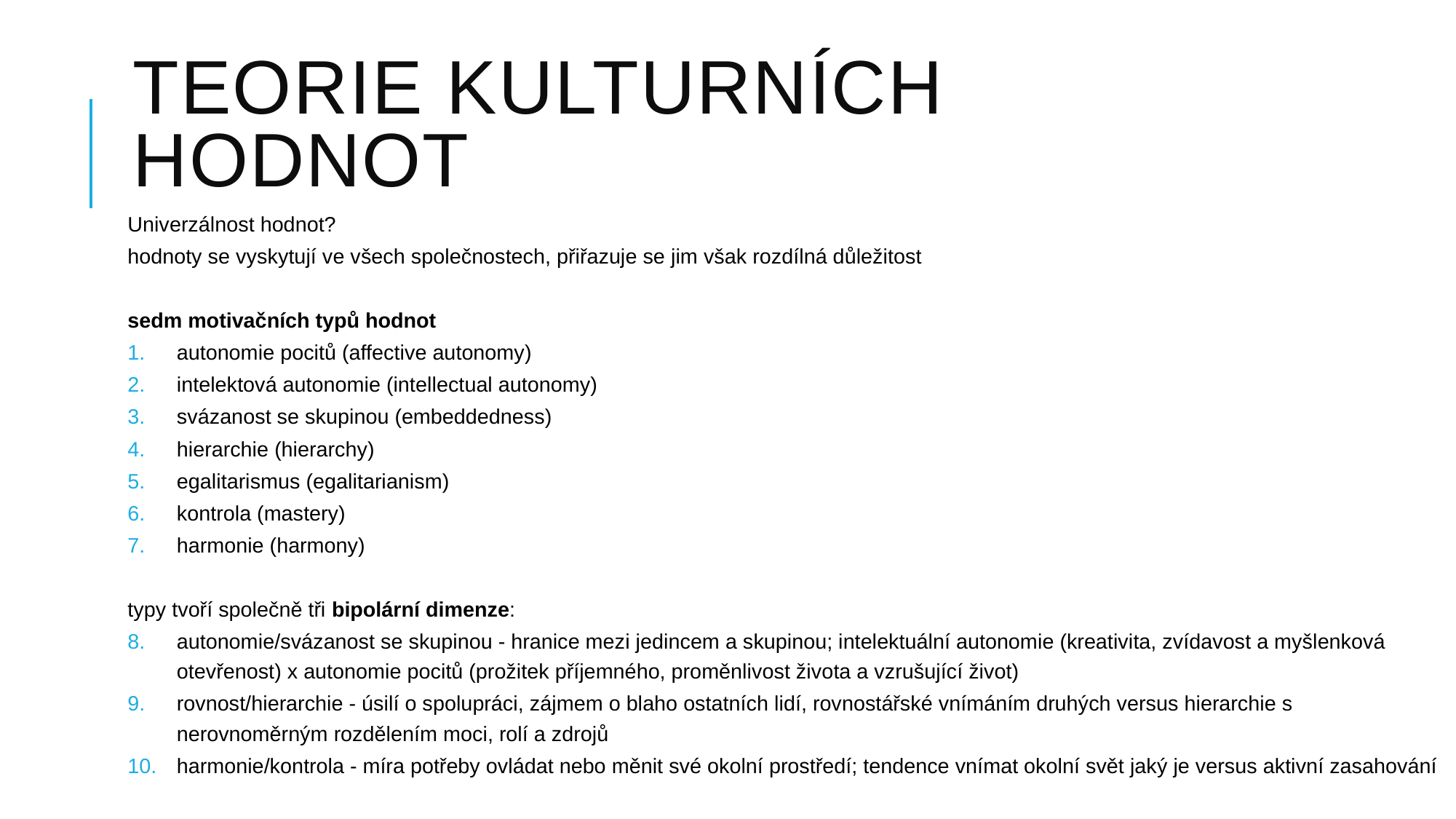

# Teorie Kulturních hodnot
Univerzálnost hodnot?
hodnoty se vyskytují ve všech společnostech, přiřazuje se jim však rozdílná důležitost

sedm motivačních typů hodnot
autonomie pocitů (affective autonomy)
intelektová autonomie (intellectual autonomy)
svázanost se skupinou (embeddedness)
hierarchie (hierarchy)
egalitarismus (egalitarianism)
kontrola (mastery)
harmonie (harmony)

typy tvoří společně tři bipolární dimenze:
autonomie/svázanost se skupinou - hranice mezi jedincem a skupinou; intelektuální autonomie (kreativita, zvídavost a myšlenková otevřenost) x autonomie pocitů (prožitek příjemného, proměnlivost života a vzrušující život)
rovnost/hierarchie - úsilí o spolupráci, zájmem o blaho ostatních lidí, rovnostářské vnímáním druhých versus hierarchie s nerovnoměrným rozdělením moci, rolí a zdrojů
harmonie/kontrola - míra potřeby ovládat nebo měnit své okolní prostředí; tendence vnímat okolní svět jaký je versus aktivní zasahování